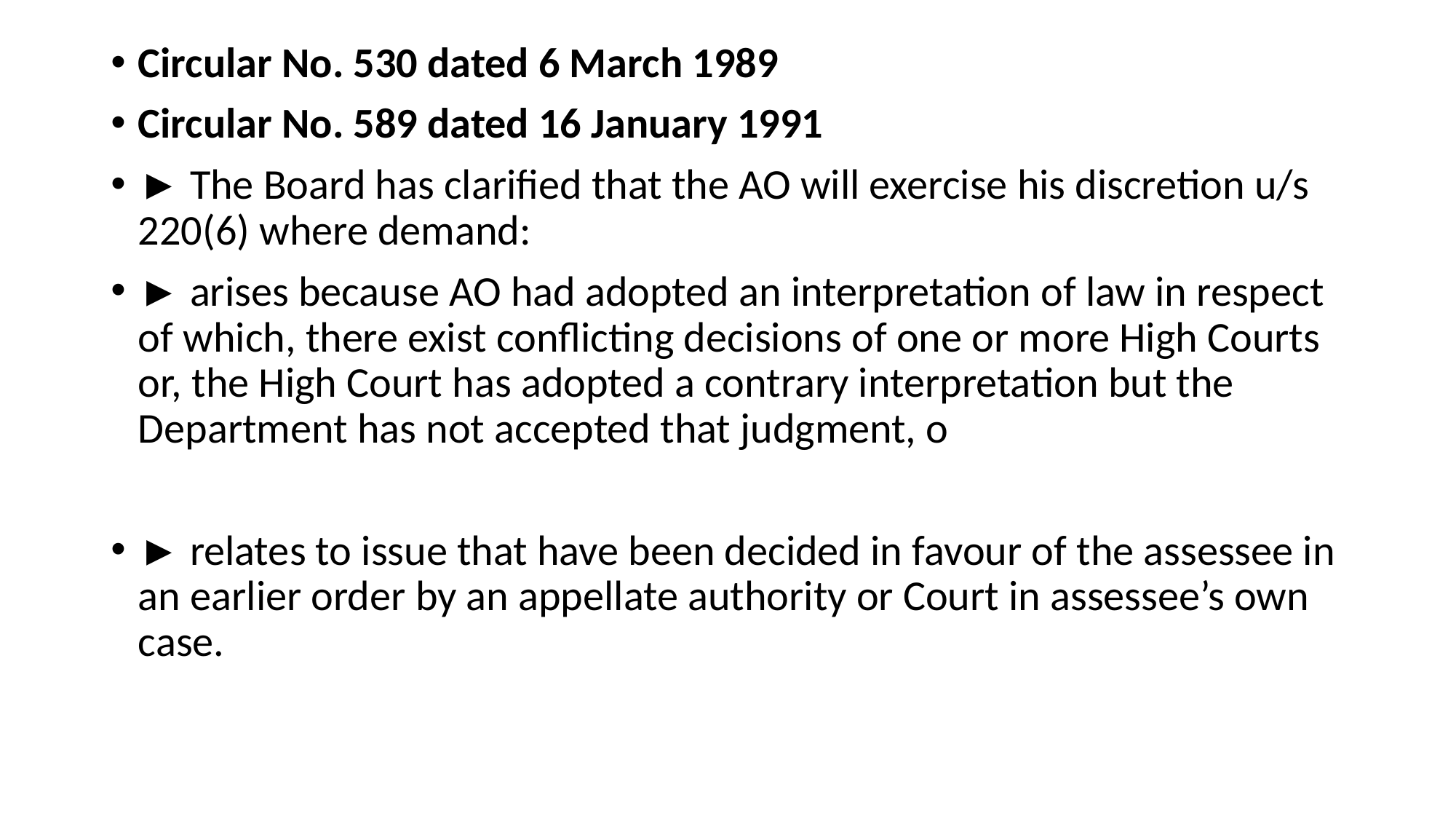

Circular No. 530 dated 6 March 1989
Circular No. 589 dated 16 January 1991
► The Board has clarified that the AO will exercise his discretion u/s 220(6) where demand:
► arises because AO had adopted an interpretation of law in respect of which, there exist conflicting decisions of one or more High Courts or, the High Court has adopted a contrary interpretation but the Department has not accepted that judgment, o

► relates to issue that have been decided in favour of the assessee in an earlier order by an appellate authority or Court in assessee’s own case.